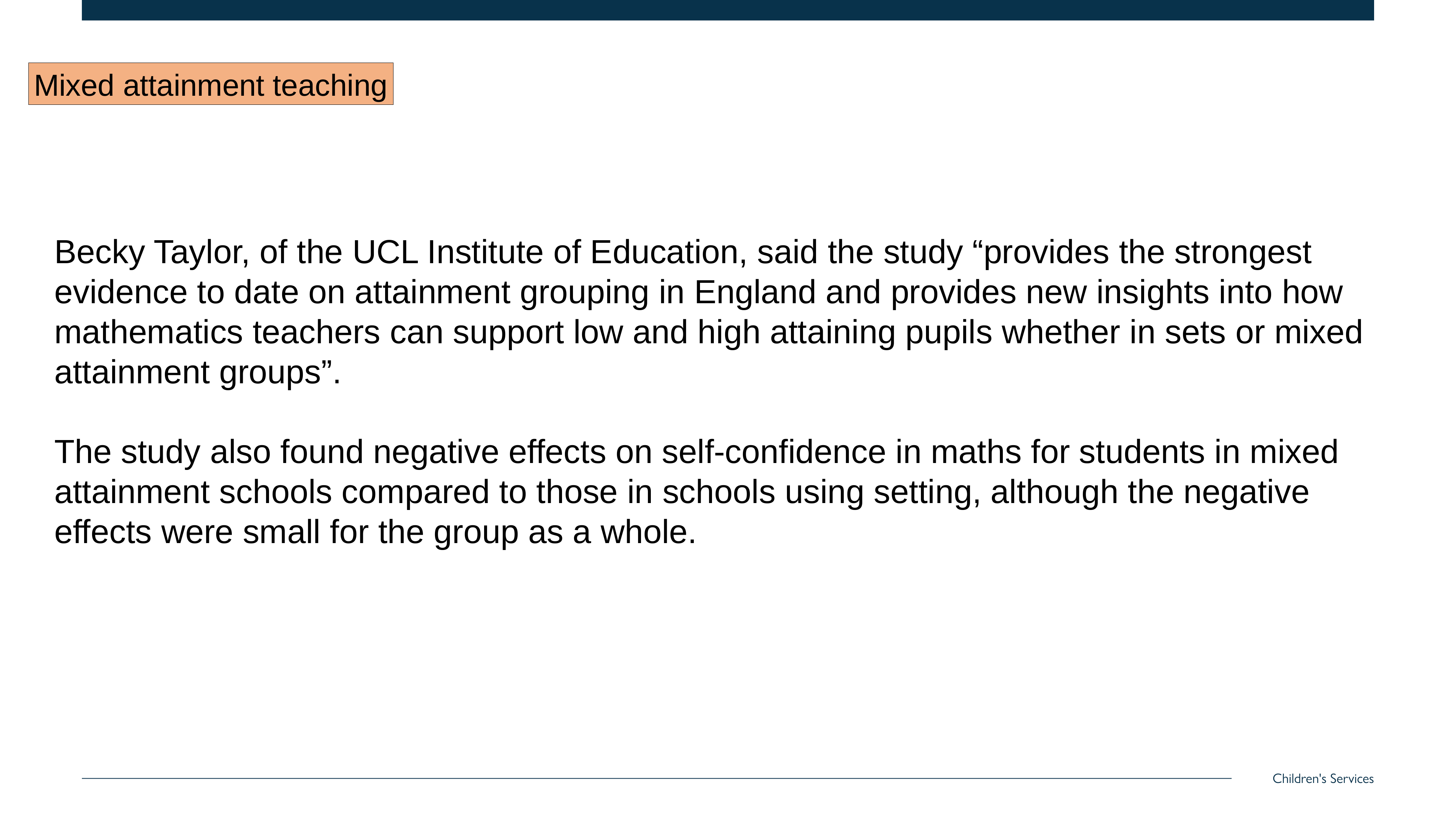

Mixed attainment teaching
Becky Taylor, of the UCL Institute of Education, said the study “provides the strongest evidence to date on attainment grouping in England and provides new insights into how mathematics teachers can support low and high attaining pupils whether in sets or mixed attainment groups”.

The study also found negative effects on self-confidence in maths for students in mixed attainment schools compared to those in schools using setting, although the negative effects were small for the group as a whole.